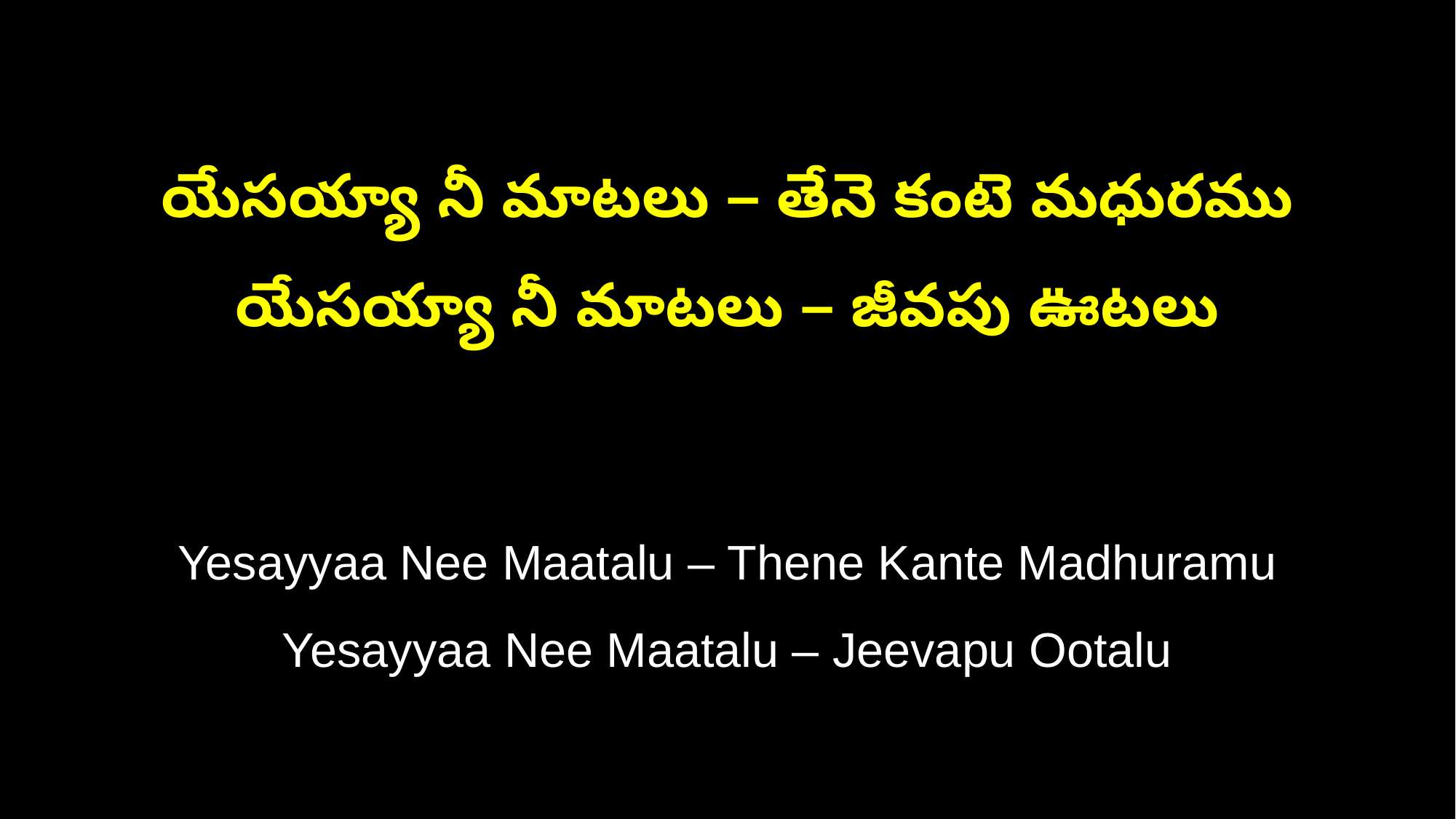

యేసయ్యా నీ మాటలు – తేనె కంటె మధురము
యేసయ్యా నీ మాటలు – జీవపు ఊటలు
Yesayyaa Nee Maatalu – Thene Kante Madhuramu
Yesayyaa Nee Maatalu – Jeevapu Ootalu